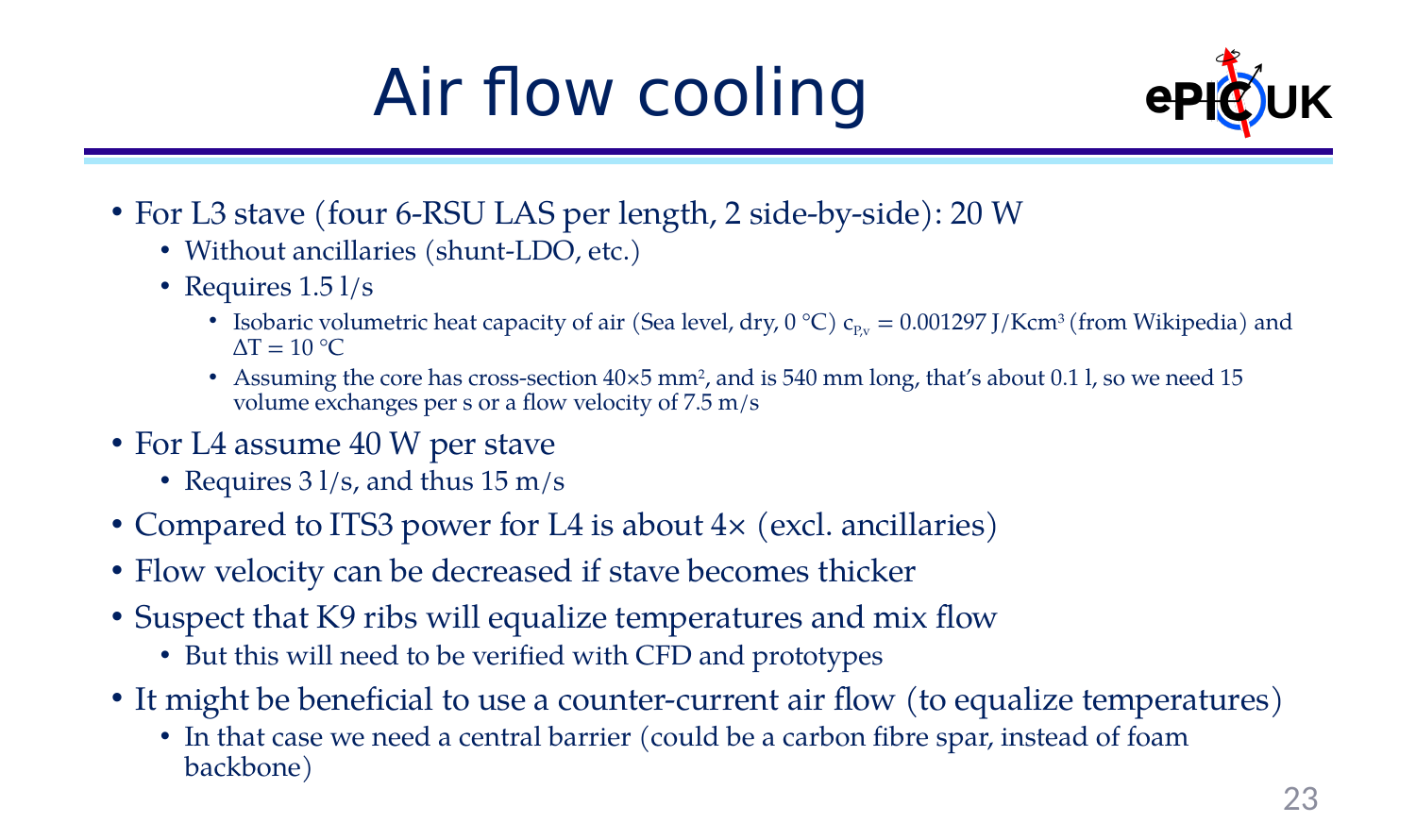

# Air flow cooling
For L3 stave (four 6-RSU LAS per length, 2 side-by-side): 20 W
Without ancillaries (shunt-LDO, etc.)
Requires 1.5 l/s
Isobaric volumetric heat capacity of air (Sea level, dry, 0 °C) cP,v  = 0.001297 J/Kcm3 (from Wikipedia) and ΔT = 10 °C
Assuming the core has cross-section 40×5 mm2, and is 540 mm long, that’s about 0.1 l, so we need 15 volume exchanges per s or a flow velocity of 7.5 m/s
For L4 assume 40 W per stave
Requires 3 l/s, and thus 15 m/s
Compared to ITS3 power for L4 is about 4× (excl. ancillaries)
Flow velocity can be decreased if stave becomes thicker
Suspect that K9 ribs will equalize temperatures and mix flow
But this will need to be verified with CFD and prototypes
It might be beneficial to use a counter-current air flow (to equalize temperatures)
In that case we need a central barrier (could be a carbon fibre spar, instead of foam backbone)

23